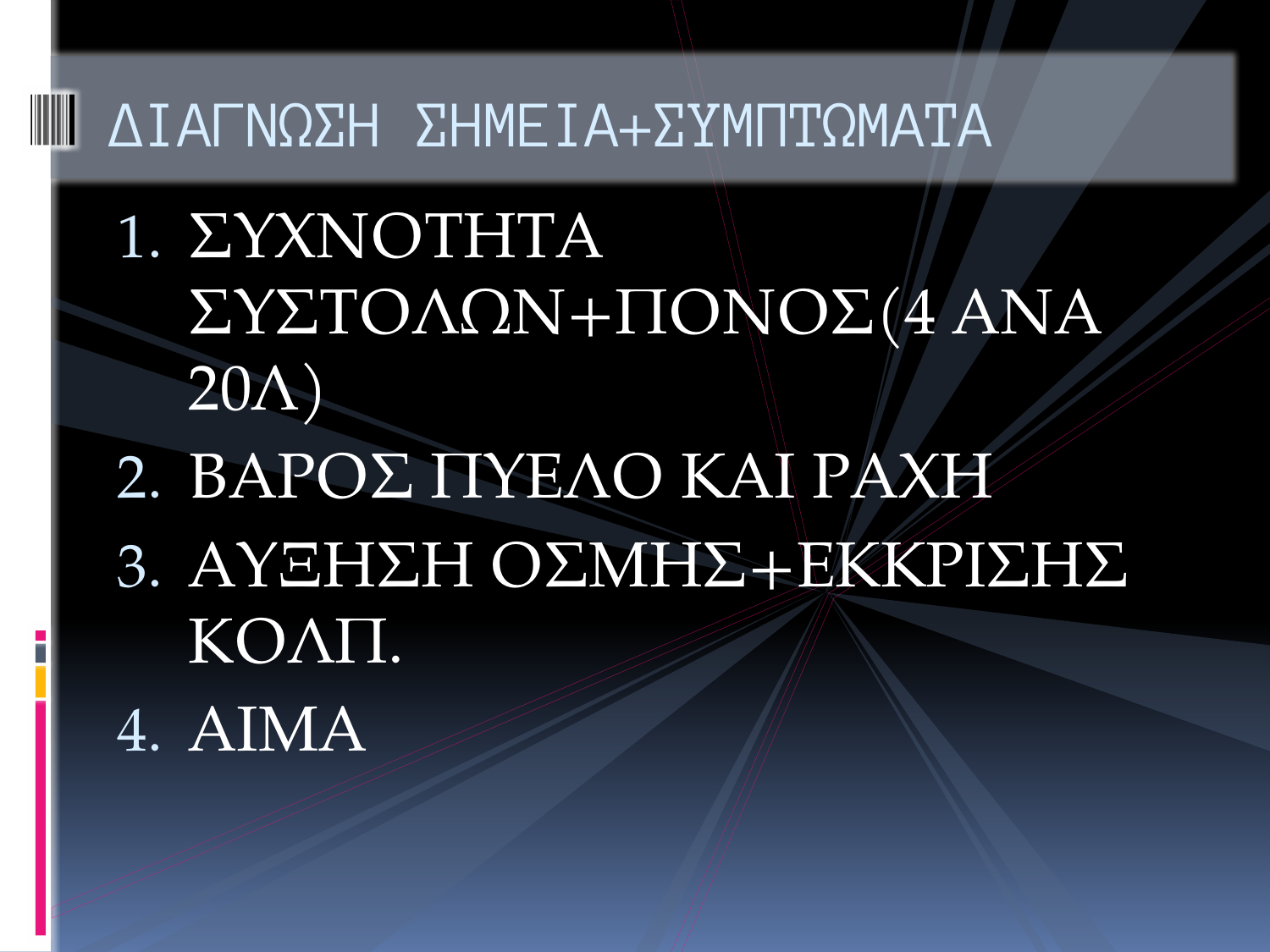

# ΔΙΑΓΝΩΣΗ ΣΗΜΕΙΑ+ΣΥΜΠΤΩΜΑΤΑ
ΣΥΧΝΟΤΗΤΑ ΣΥΣΤΟΛΩΝ+ΠΟΝΟΣ(4 ΑΝΑ 20Λ)
ΒΑΡΟΣ ΠΥΕΛΟ ΚΑΙ ΡΑΧΗ
ΑΥΞΗΣΗ ΟΣΜΗΣ+ΕΚΚΡΙΣΗΣ ΚΟΛΠ.
ΑΙΜΑ